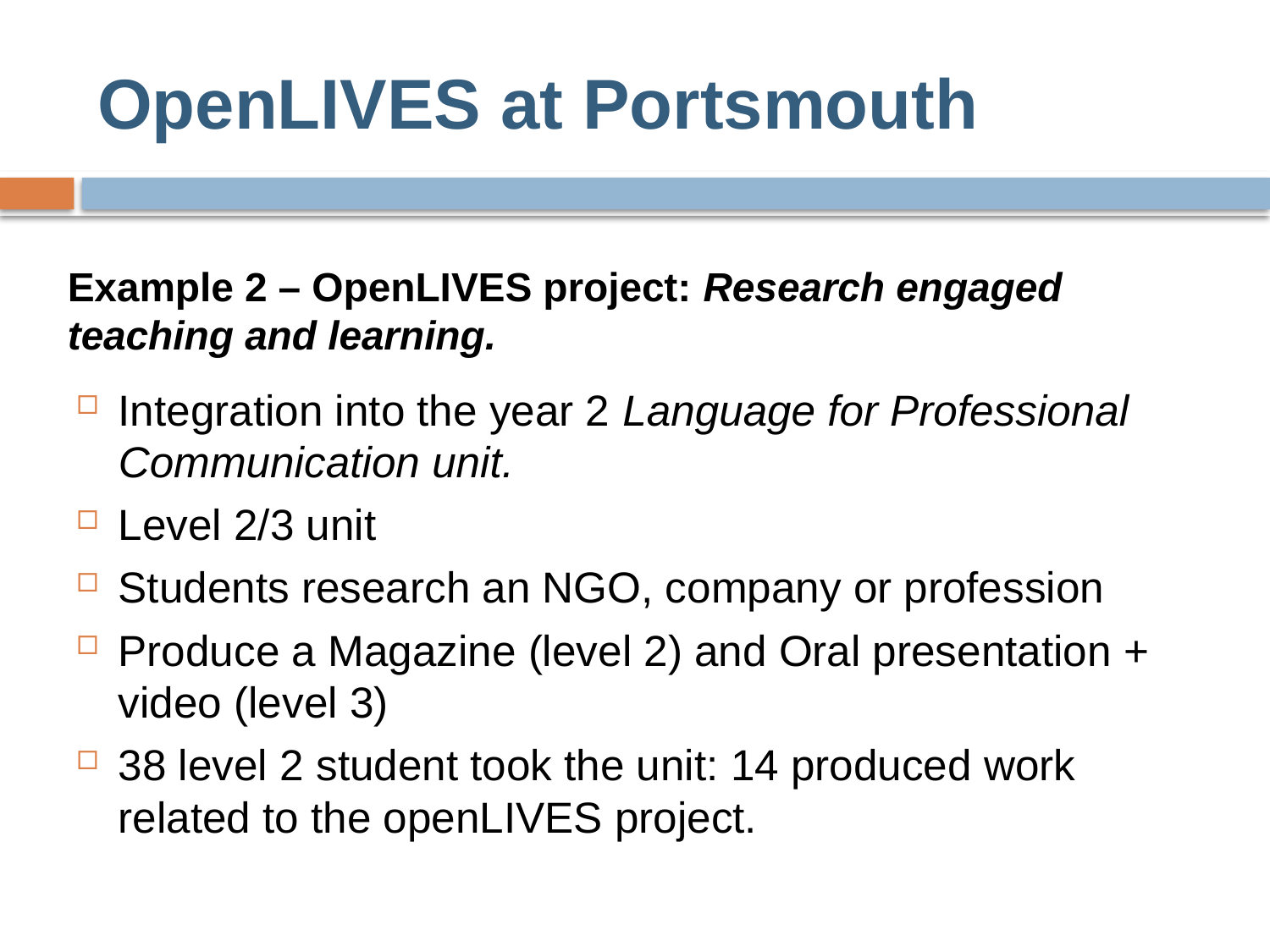

# OpenLIVES at Portsmouth
Example 2 – OpenLIVES project: Research engaged teaching and learning.
Integration into the year 2 Language for Professional Communication unit.
Level 2/3 unit
Students research an NGO, company or profession
Produce a Magazine (level 2) and Oral presentation + video (level 3)
38 level 2 student took the unit: 14 produced work related to the openLIVES project.